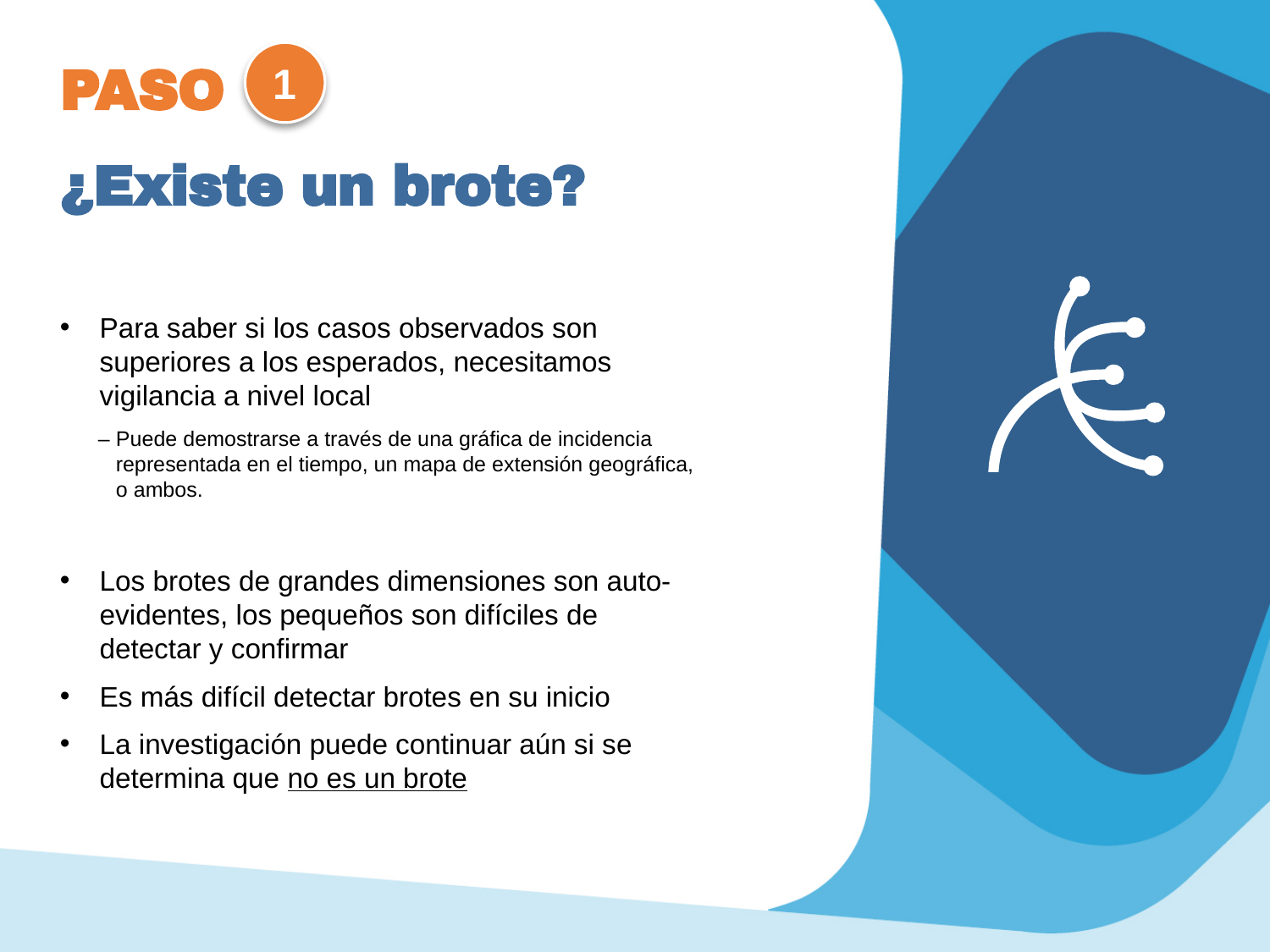

1
PASO
¿Existe un brote?
Para saber si los casos observados son superiores a los esperados, necesitamos vigilancia a nivel local
– Puede demostrarse a través de una gráfica de incidencia representada en el tiempo, un mapa de extensión geográfica, o ambos.

Los brotes de grandes dimensiones son auto-evidentes, los pequeños son difíciles de detectar y confirmar
Es más difícil detectar brotes en su inicio
La investigación puede continuar aún si se determina que no es un brote